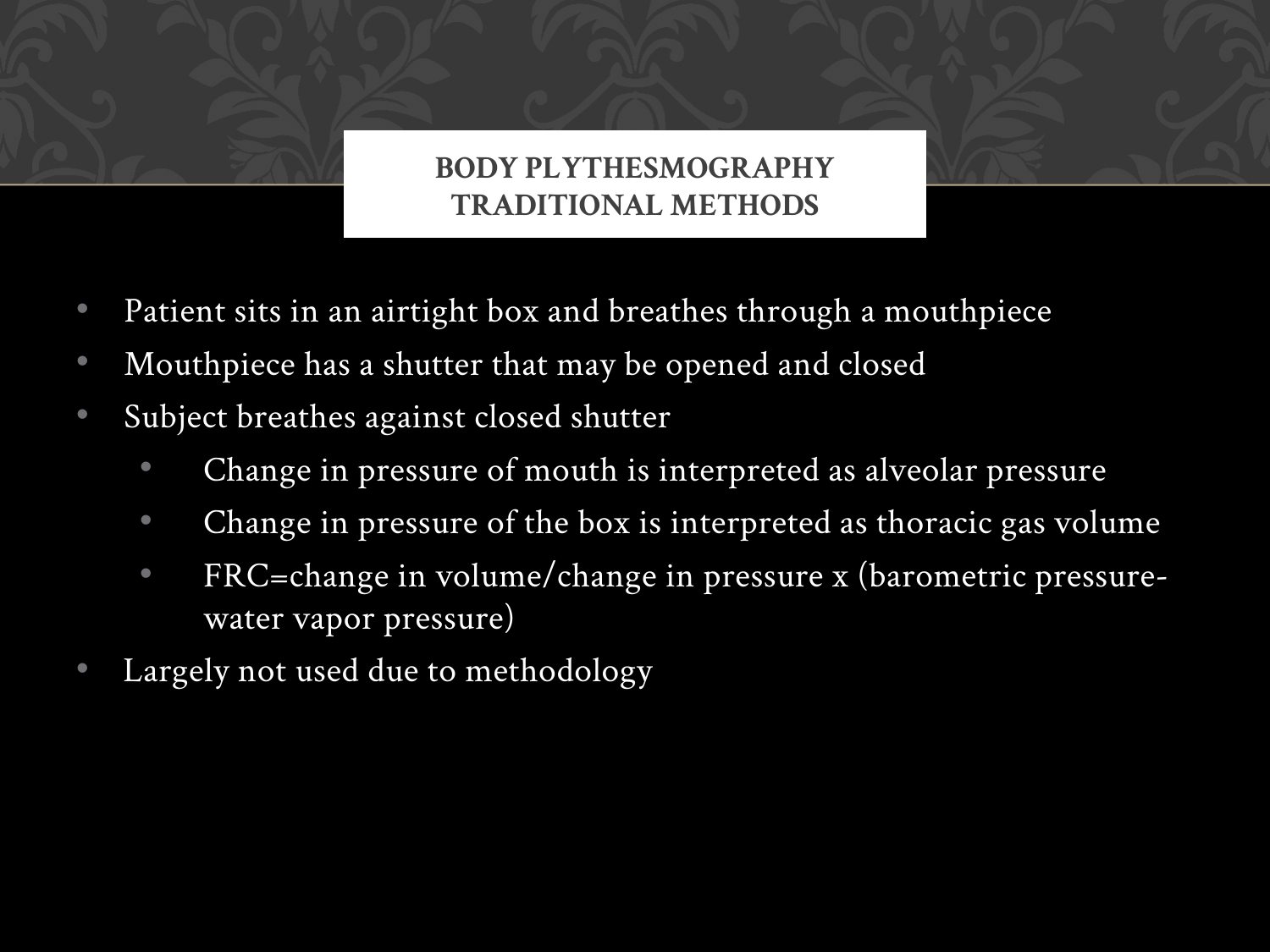

# Body plythesmography Traditional methods
Patient sits in an airtight box and breathes through a mouthpiece
Mouthpiece has a shutter that may be opened and closed
Subject breathes against closed shutter
Change in pressure of mouth is interpreted as alveolar pressure
Change in pressure of the box is interpreted as thoracic gas volume
FRC=change in volume/change in pressure x (barometric pressure-water vapor pressure)
Largely not used due to methodology